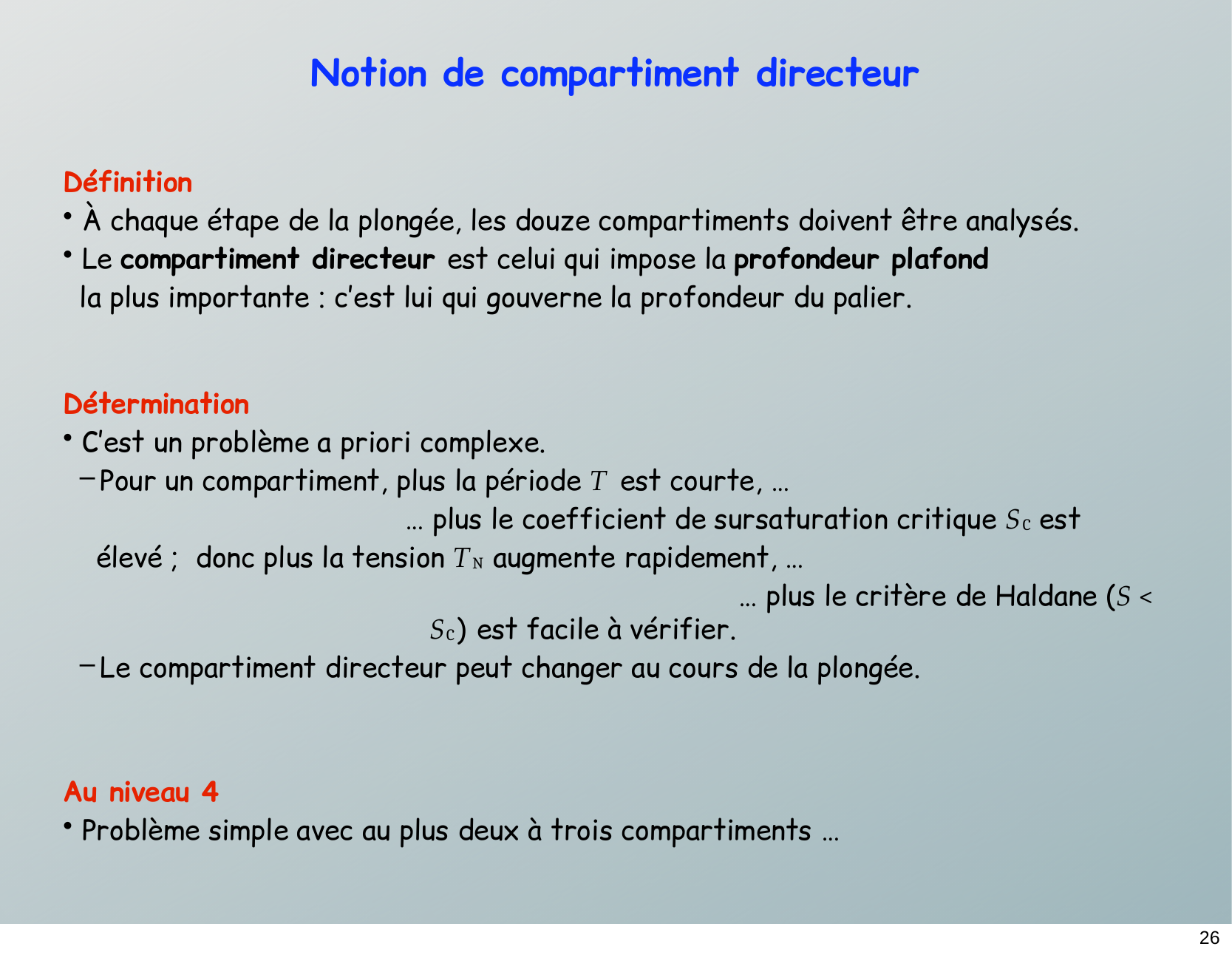

# Notion de compartiment directeur
Définition
À chaque étape de la plongée, les douze compartiments doivent être analysés.
Le compartiment directeur est celui qui impose la profondeur plafond
la plus importante : c’est lui qui gouverne la profondeur du palier.

Détermination
C’est un problème a priori complexe.
Pour un compartiment, plus la période T est courte, …
… plus le coefficient de sursaturation critique SC est élevé ;  donc plus la tension TN augmente rapidement, …
… plus le critère de Haldane (S < SC) est facile à vérifier.
Le compartiment directeur peut changer au cours de la plongée.

Au niveau 4
Problème simple avec au plus deux à trois compartiments …
26